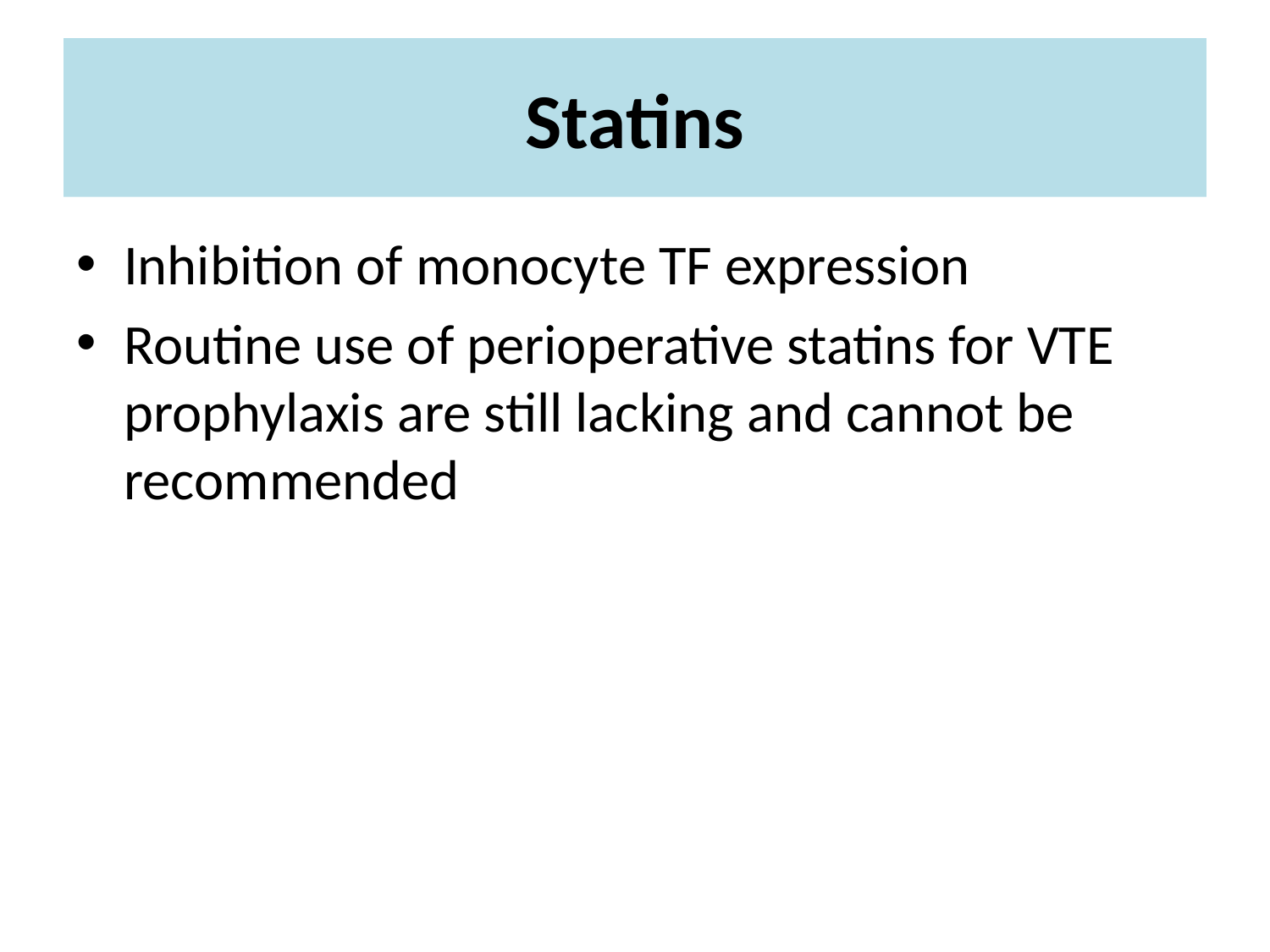

# Statins
Inhibition of monocyte TF expression
Routine use of perioperative statins for VTE prophylaxis are still lacking and cannot be
recommended